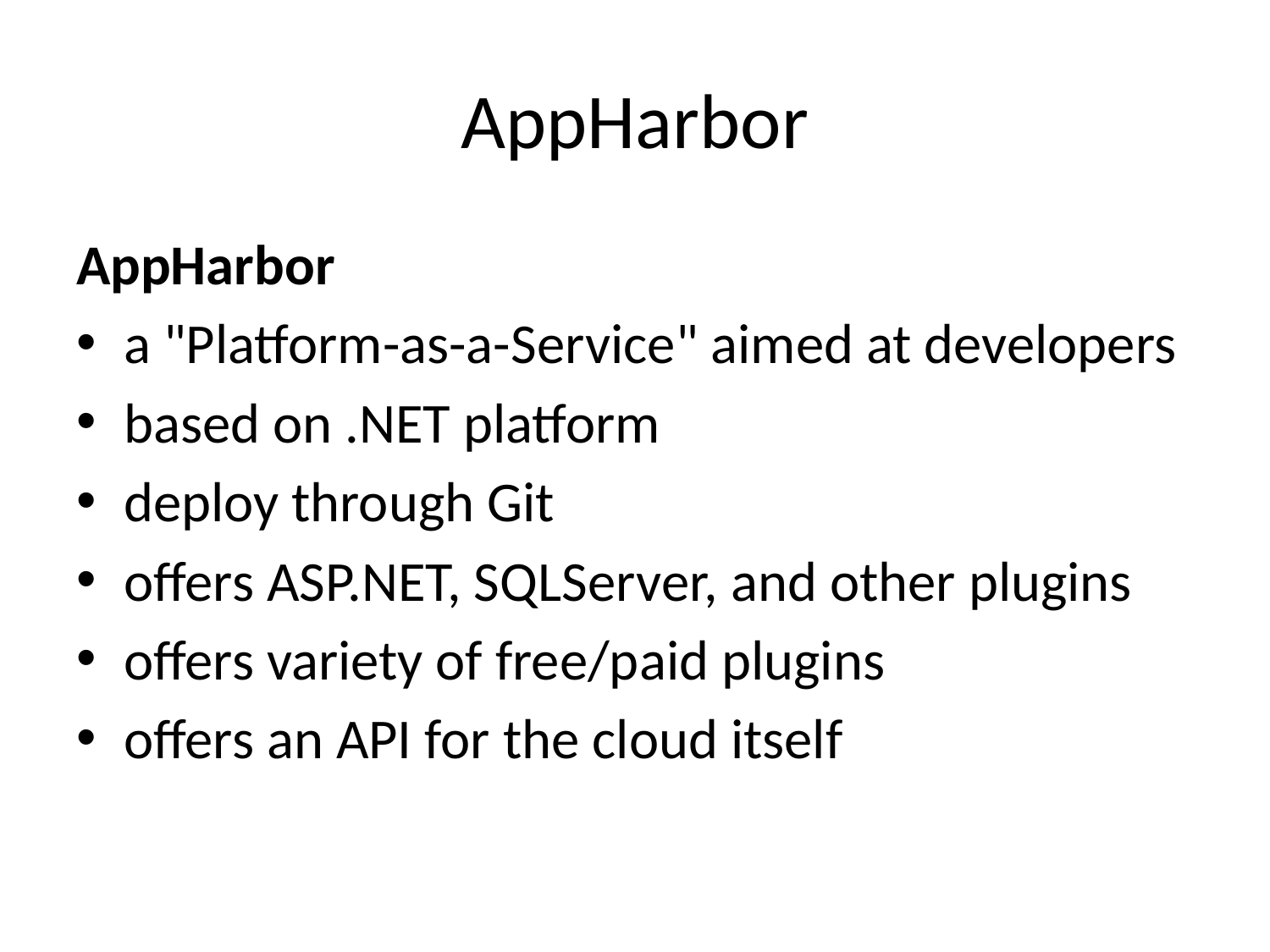

# AppHarbor
AppHarbor
a "Platform-as-a-Service" aimed at developers
based on .NET platform
deploy through Git
offers ASP.NET, SQLServer, and other plugins
offers variety of free/paid plugins
offers an API for the cloud itself